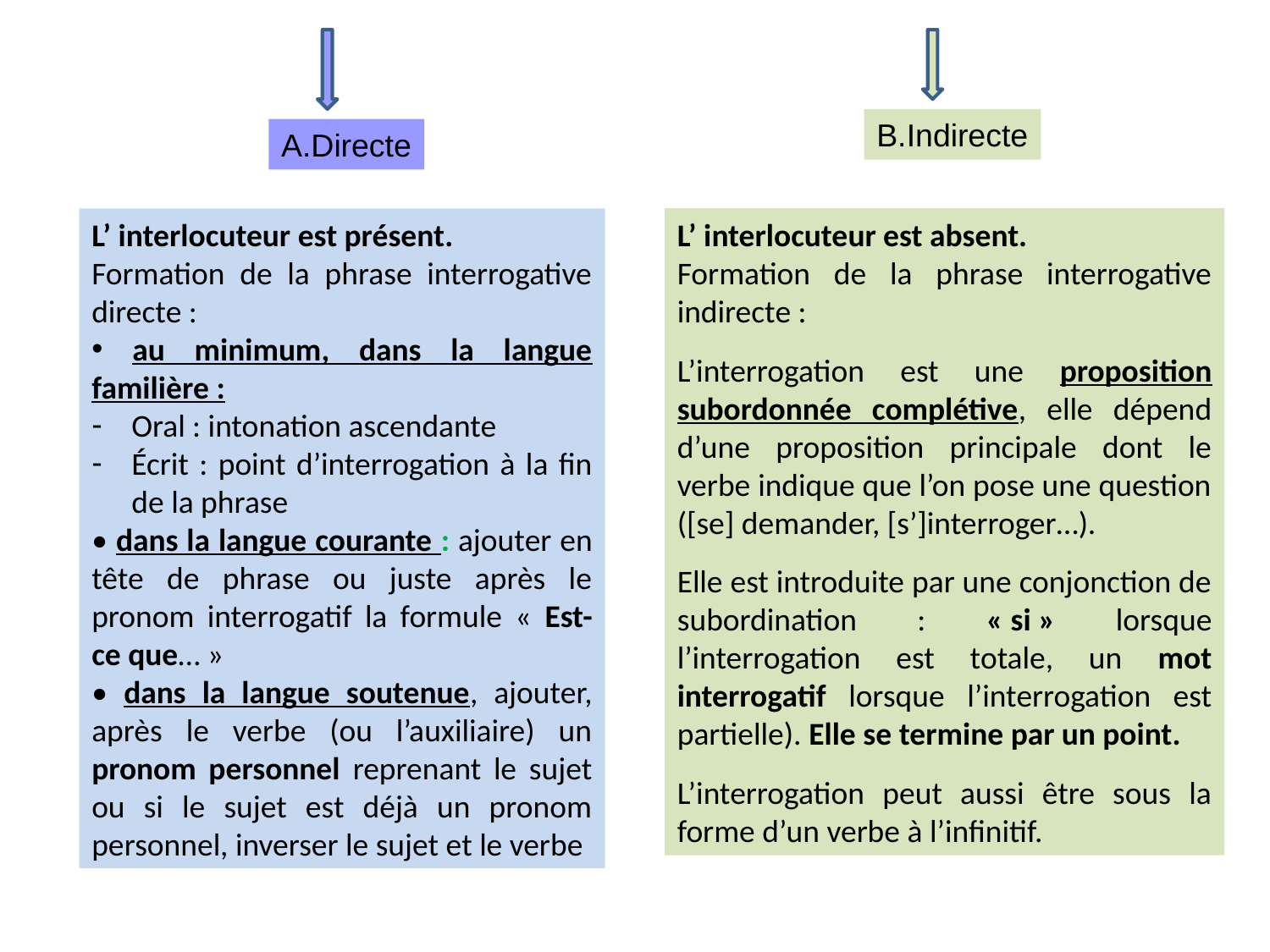

B.Indirecte
A.Directe
L’ interlocuteur est absent.
Formation de la phrase interrogative indirecte :

L’interrogation est une proposition subordonnée complétive, elle dépend d’une proposition principale dont le verbe indique que l’on pose une question ([se] demander, [s’]interroger…).

Elle est introduite par une conjonction de subordination : « si » lorsque l’interrogation est totale, un mot interrogatif lorsque l’interrogation est partielle). Elle se termine par un point.

L’interrogation peut aussi être sous la forme d’un verbe à l’infinitif.
L’ interlocuteur est présent.
Formation de la phrase interrogative directe :
 au minimum, dans la langue familière :
Oral : intonation ascendante
Écrit : point d’interrogation à la fin de la phrase
• dans la langue courante : ajouter en tête de phrase ou juste après le pronom interrogatif la formule « Est-ce que… »
• dans la langue soutenue, ajouter, après le verbe (ou l’auxiliaire) un pronom personnel reprenant le sujet ou si le sujet est déjà un pronom personnel, inverser le sujet et le verbe